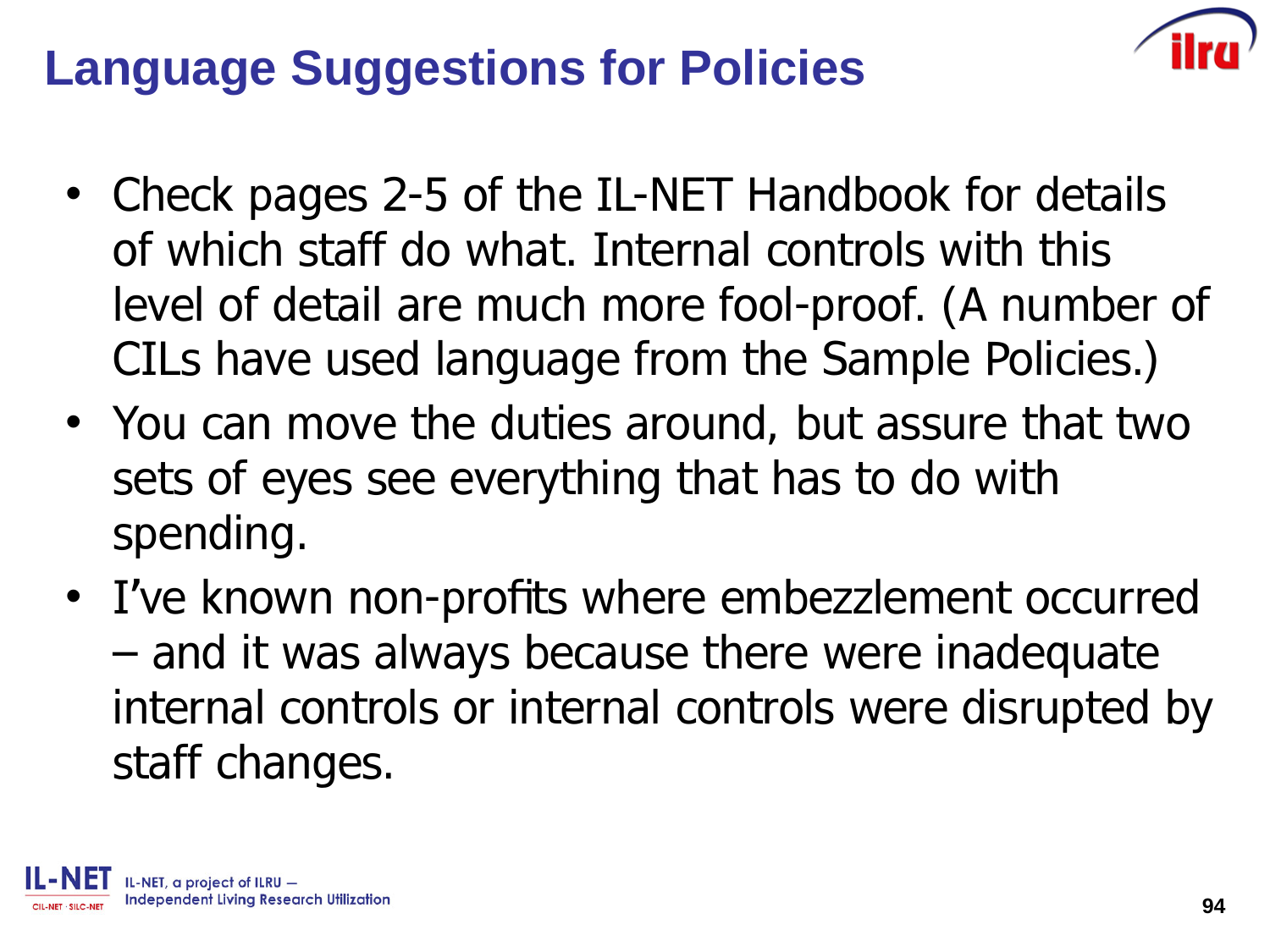

# Language Suggestions for Policies
Check pages 2-5 of the IL-NET Handbook for details of which staff do what. Internal controls with this level of detail are much more fool-proof. (A number of CILs have used language from the Sample Policies.)
You can move the duties around, but assure that two sets of eyes see everything that has to do with spending.
I’ve known non-profits where embezzlement occurred – and it was always because there were inadequate internal controls or internal controls were disrupted by staff changes.